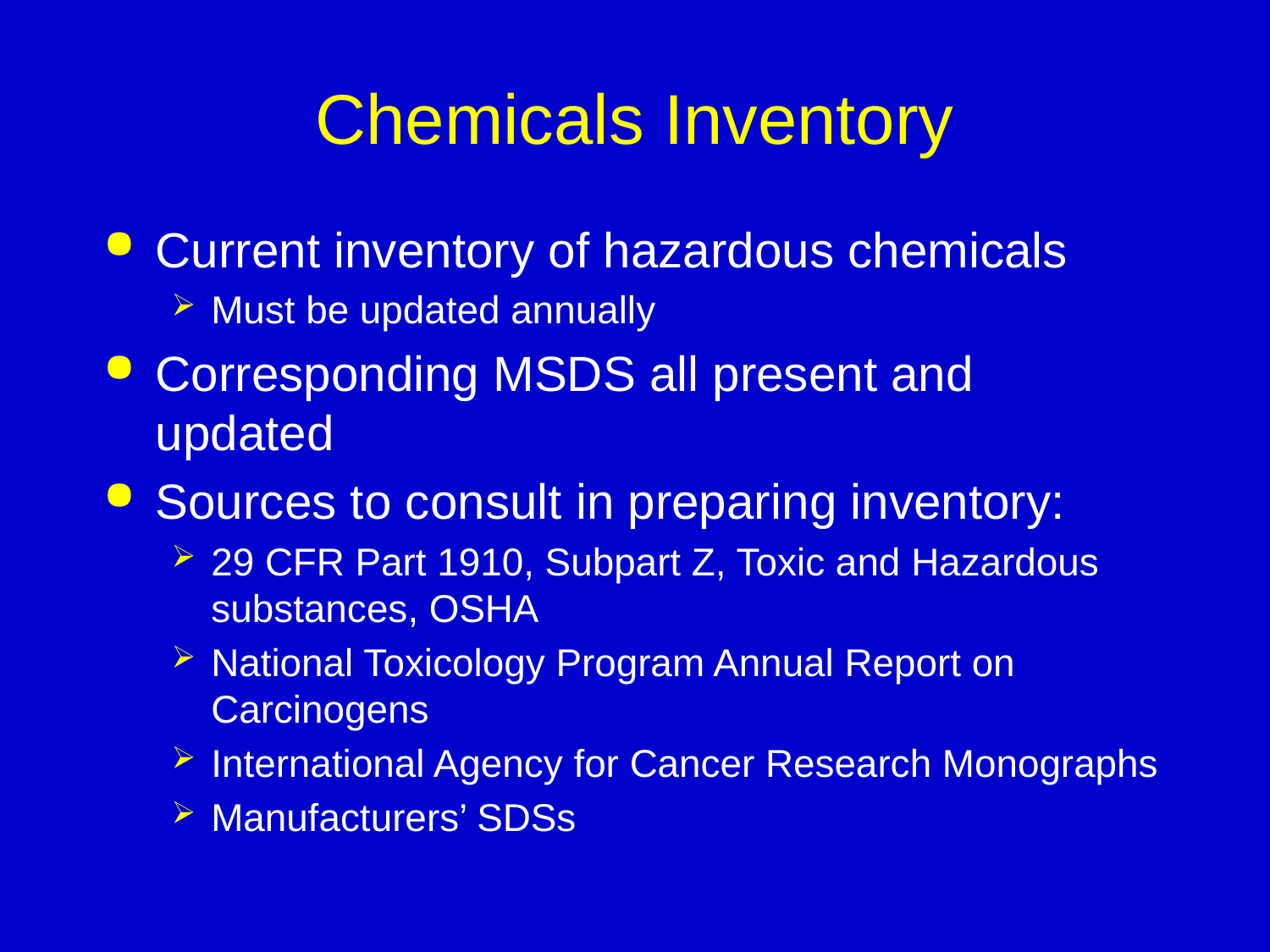

# Chemicals Inventory
Current inventory of hazardous chemicals
Must be updated annually
Corresponding MSDS all present and updated
Sources to consult in preparing inventory:
29 CFR Part 1910, Subpart Z, Toxic and Hazardous substances, OSHA
National Toxicology Program Annual Report on Carcinogens
International Agency for Cancer Research Monographs
Manufacturers’ SDSs